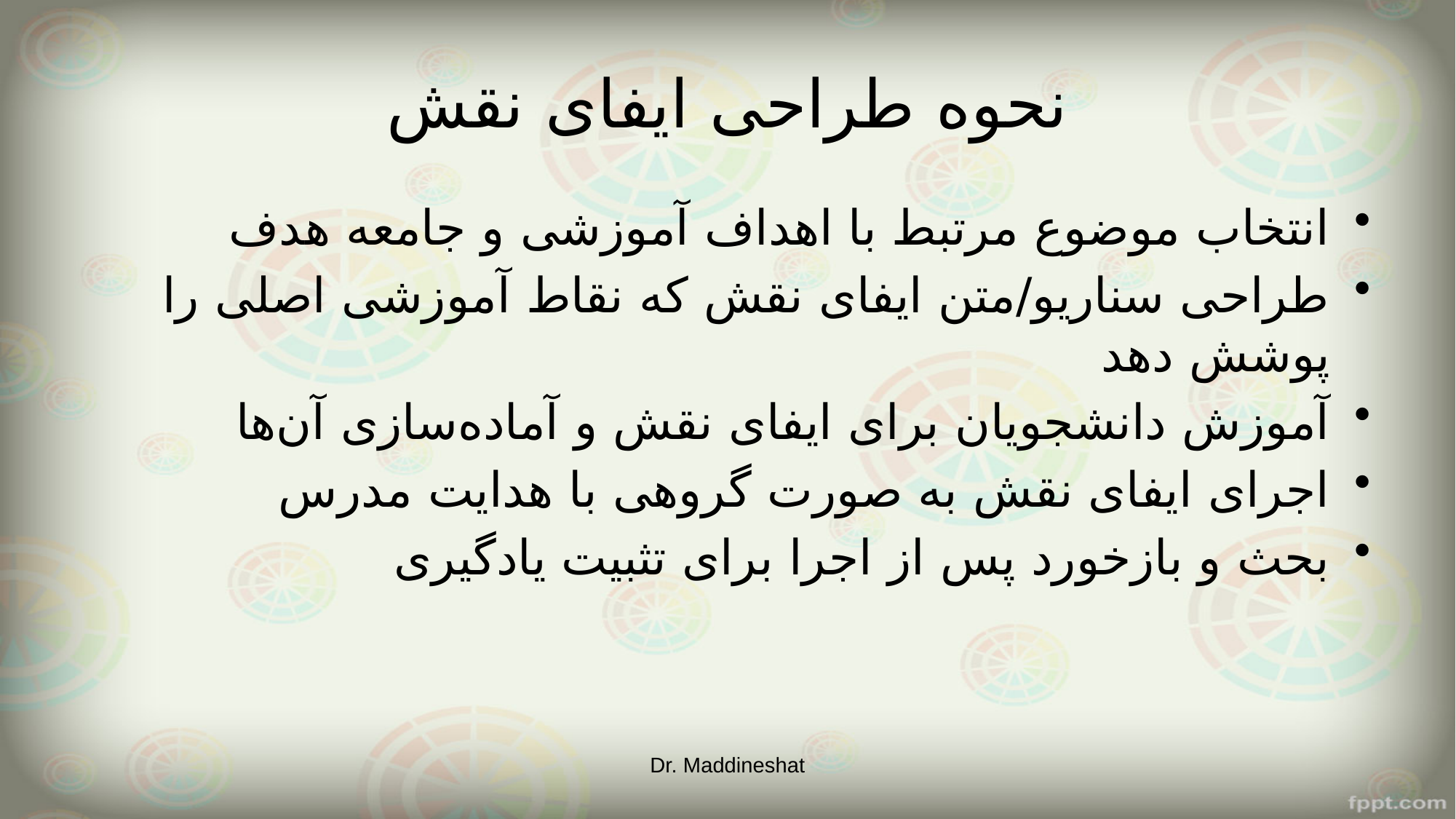

# نحوه طراحی ایفای نقش
انتخاب موضوع مرتبط با اهداف آموزشی و جامعه هدف
طراحی سناریو/متن ایفای نقش که نقاط آموزشی اصلی را پوشش دهد
آموزش دانشجویان برای ایفای نقش و آماده‌سازی آن‌ها
اجرای ایفای نقش به صورت گروهی با هدایت مدرس
بحث و بازخورد پس از اجرا برای تثبیت یادگیری

Dr. Maddineshat